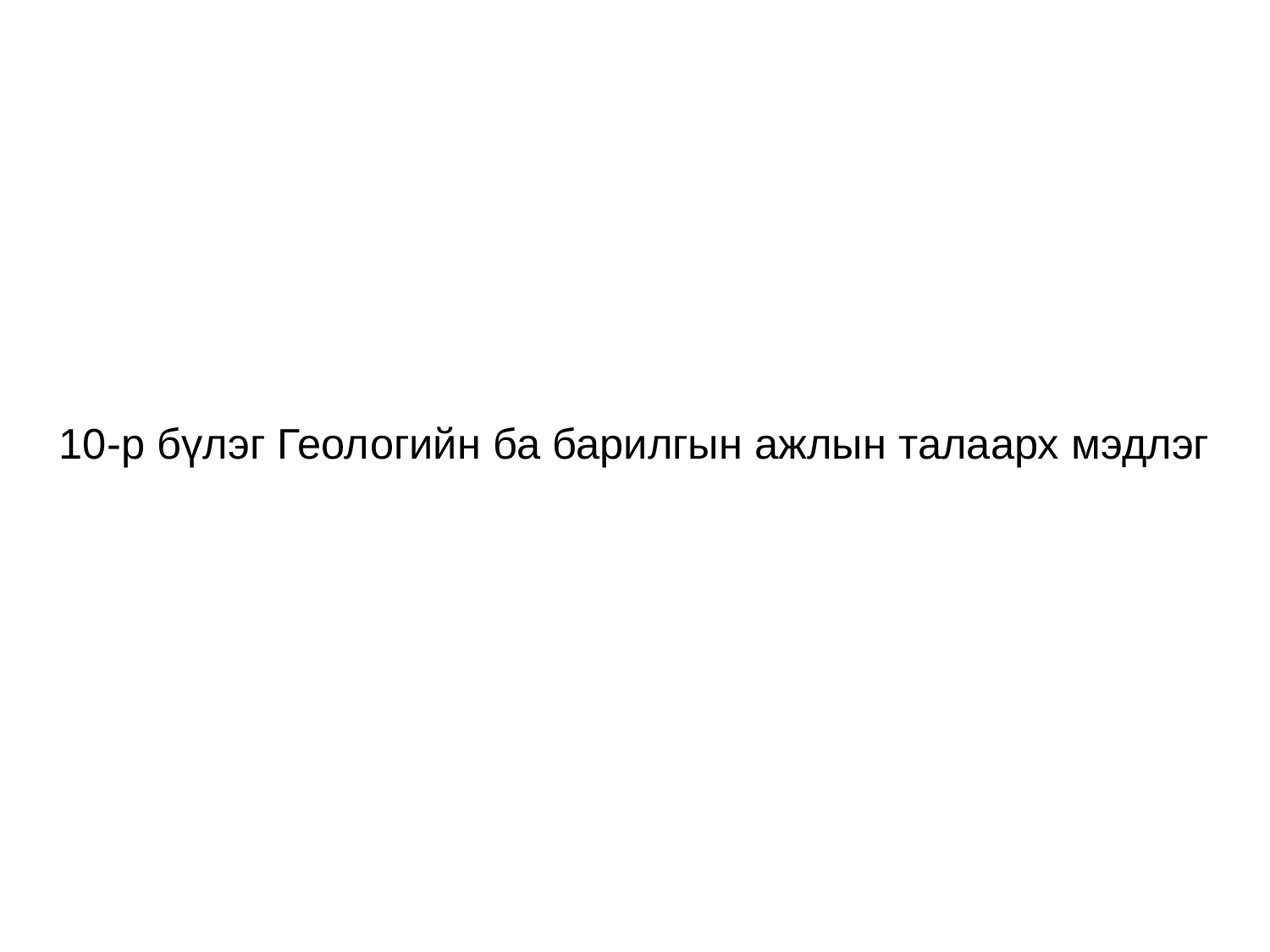

# 10-р бүлэг Геологийн ба барилгын ажлын талаарх мэдлэг